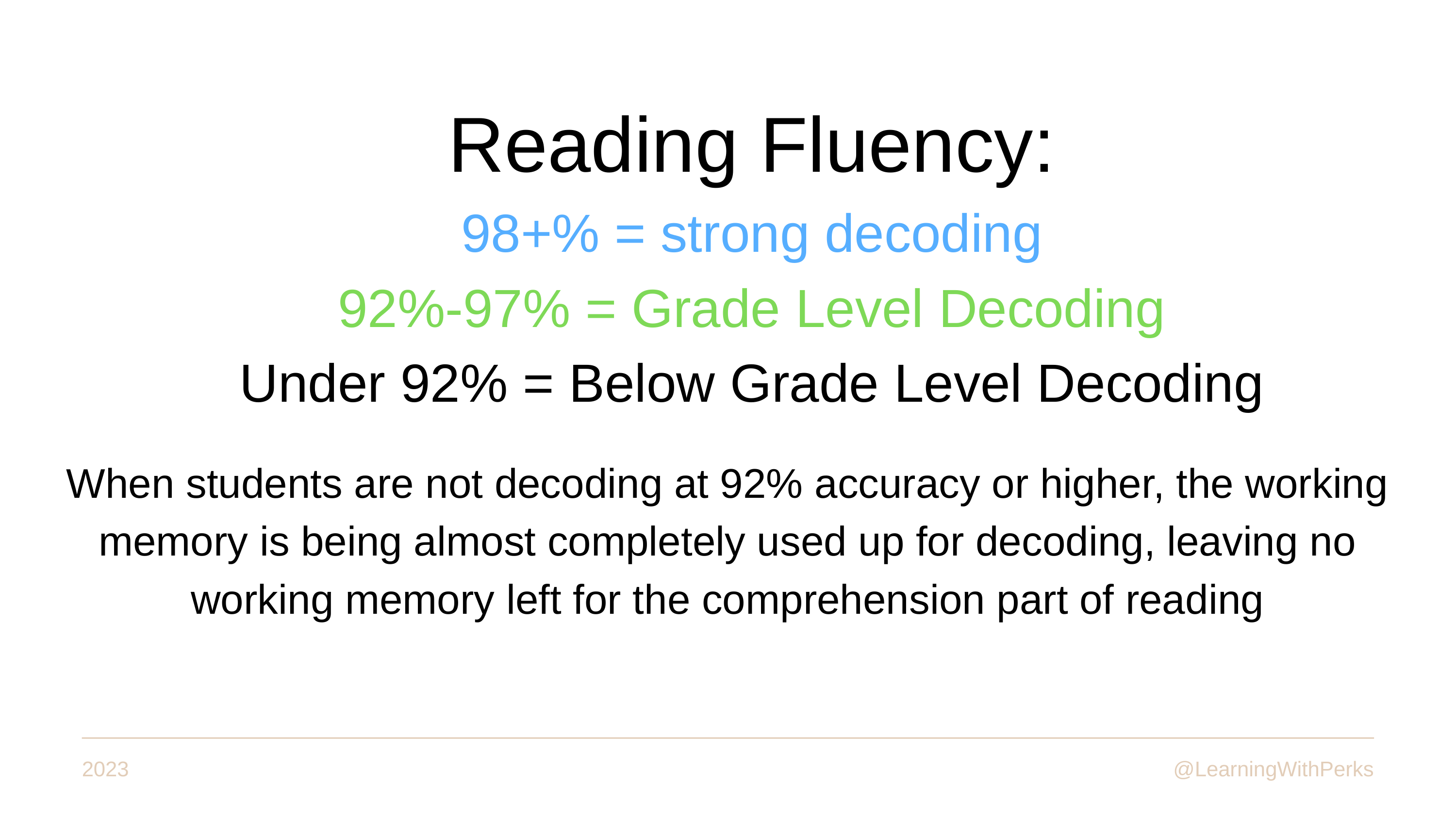

Reading Fluency:
98+% = strong decoding
92%-97% = Grade Level Decoding
Under 92% = Below Grade Level Decoding
When students are not decoding at 92% accuracy or higher, the working memory is being almost completely used up for decoding, leaving no working memory left for the comprehension part of reading

2023
@LearningWithPerks